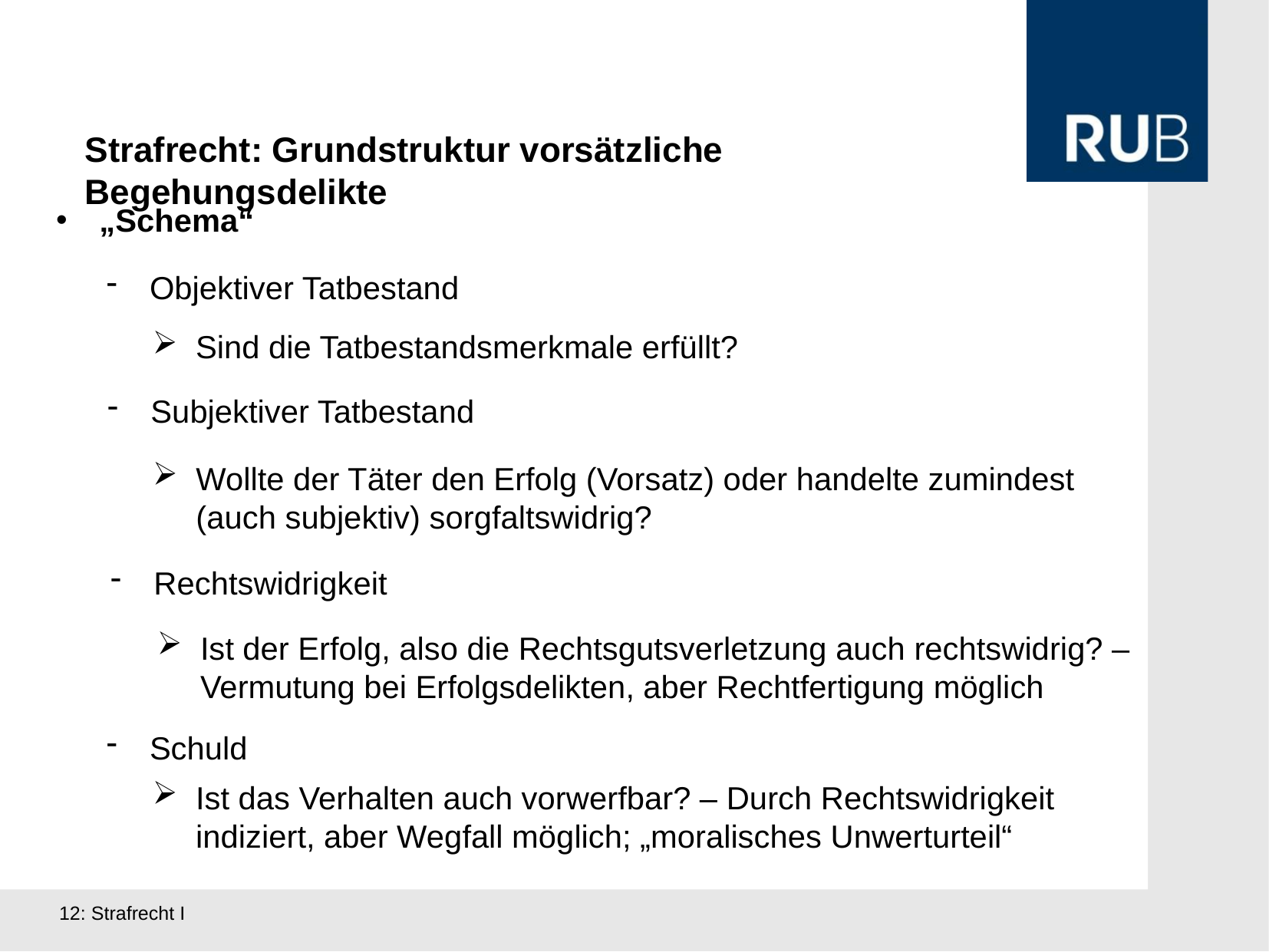

Strafrecht: Grundstruktur vorsätzliche Begehungsdelikte
„Schema“
Objektiver Tatbestand
Sind die Tatbestandsmerkmale erfüllt?
Subjektiver Tatbestand
Wollte der Täter den Erfolg (Vorsatz) oder handelte zumindest (auch subjektiv) sorgfaltswidrig?
Rechtswidrigkeit
Ist der Erfolg, also die Rechtsgutsverletzung auch rechtswidrig? – Vermutung bei Erfolgsdelikten, aber Rechtfertigung möglich
Schuld
Ist das Verhalten auch vorwerfbar? – Durch Rechtswidrigkeit indiziert, aber Wegfall möglich; „moralisches Unwerturteil“
12: Strafrecht I